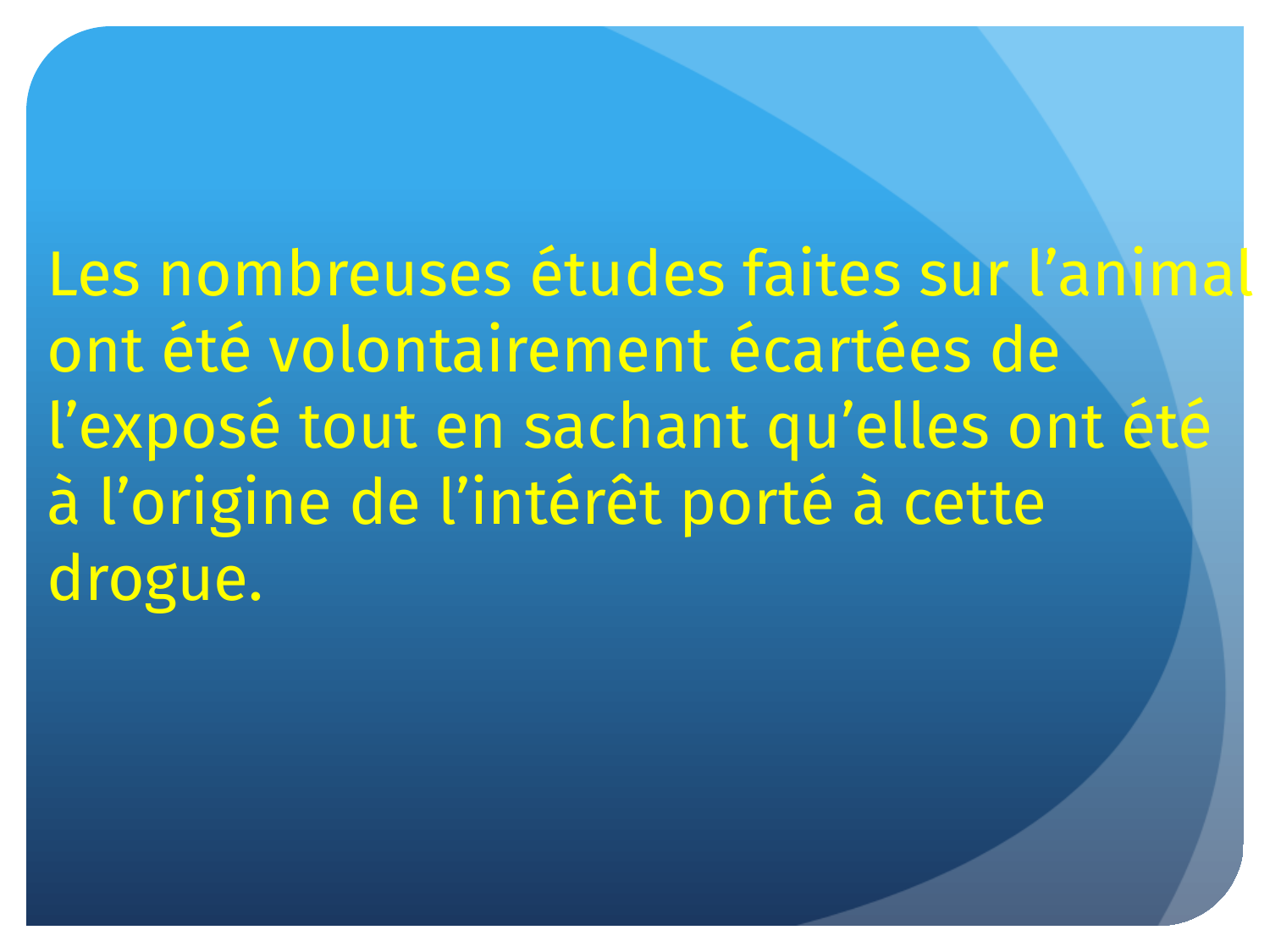

# Les nombreuses études faites sur l’animal ont été volontairement écartées de l’exposé tout en sachant qu’elles ont été à l’origine de l’intérêt porté à cette drogue.